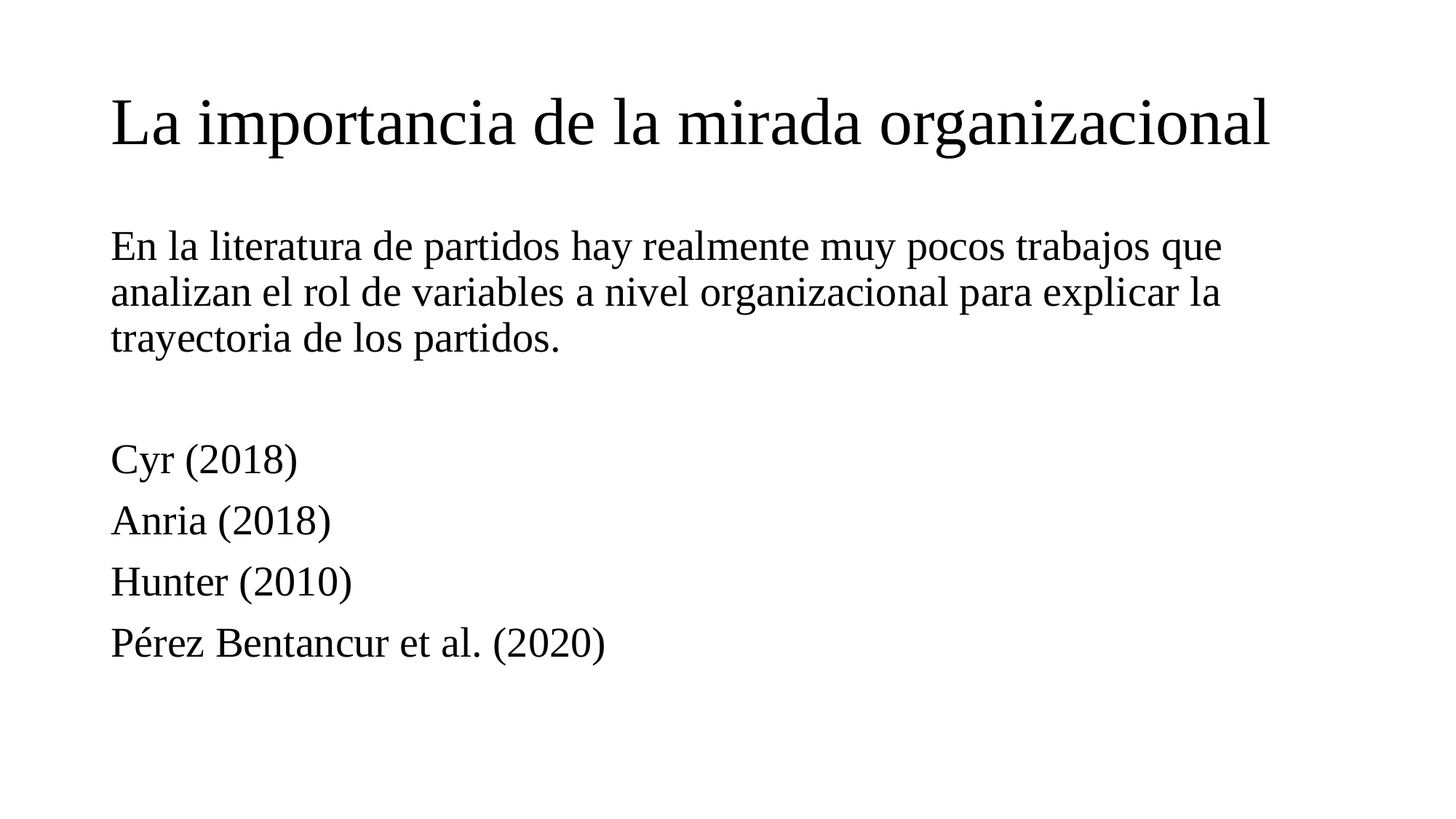

# La importancia de la mirada organizacional
En la literatura de partidos hay realmente muy pocos trabajos que analizan el rol de variables a nivel organizacional para explicar la trayectoria de los partidos.

Cyr (2018)
Anria (2018)
Hunter (2010)
Pérez Bentancur et al. (2020)